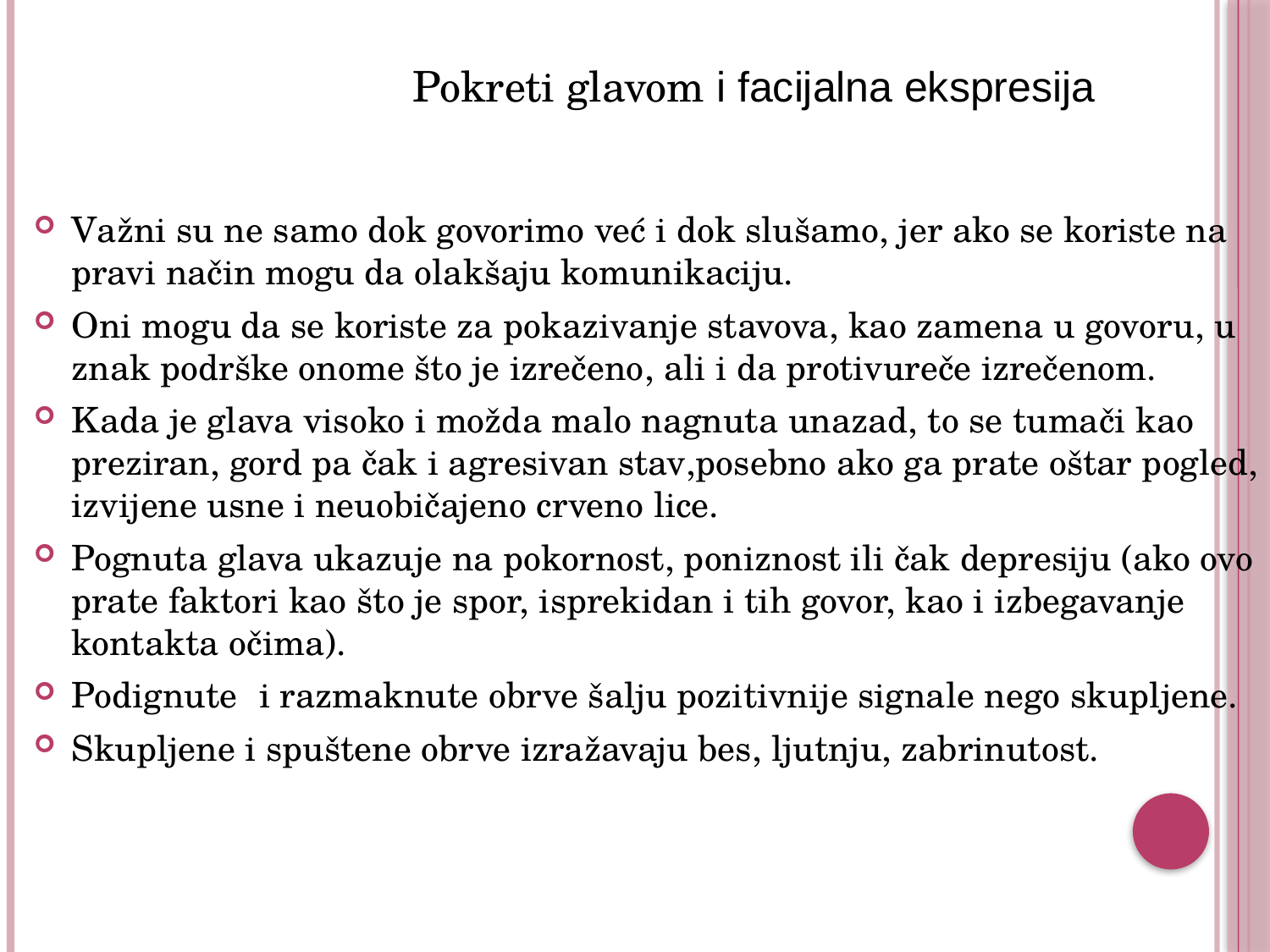

Pokreti glavom i facijalna ekspresija
Važni su ne samo dok govorimo već i dok slušamo, jer ako se koriste na pravi način mogu da olakšaju komunikaciju.
Oni mogu da se koriste za pokazivanje stavova, kao zamena u govoru, u znak podrške onome što je izrečeno, ali i da protivureče izrečenom.
Kada je glava visoko i možda malo nagnuta unazad, to se tumači kao preziran, gord pa čak i agresivan stav,posebno ako ga prate oštar pogled, izvijene usne i neuobičajeno crveno lice.
Pognuta glava ukazuje na pokornost, poniznost ili čak depresiju (ako ovo prate faktori kao što je spor, isprekidan i tih govor, kao i izbegavanje kontakta očima).
Podignute  i razmaknute obrve šalju pozitivnije signale nego skupljene.
Skupljene i spuštene obrve izražavaju bes, ljutnju, zabrinutost.